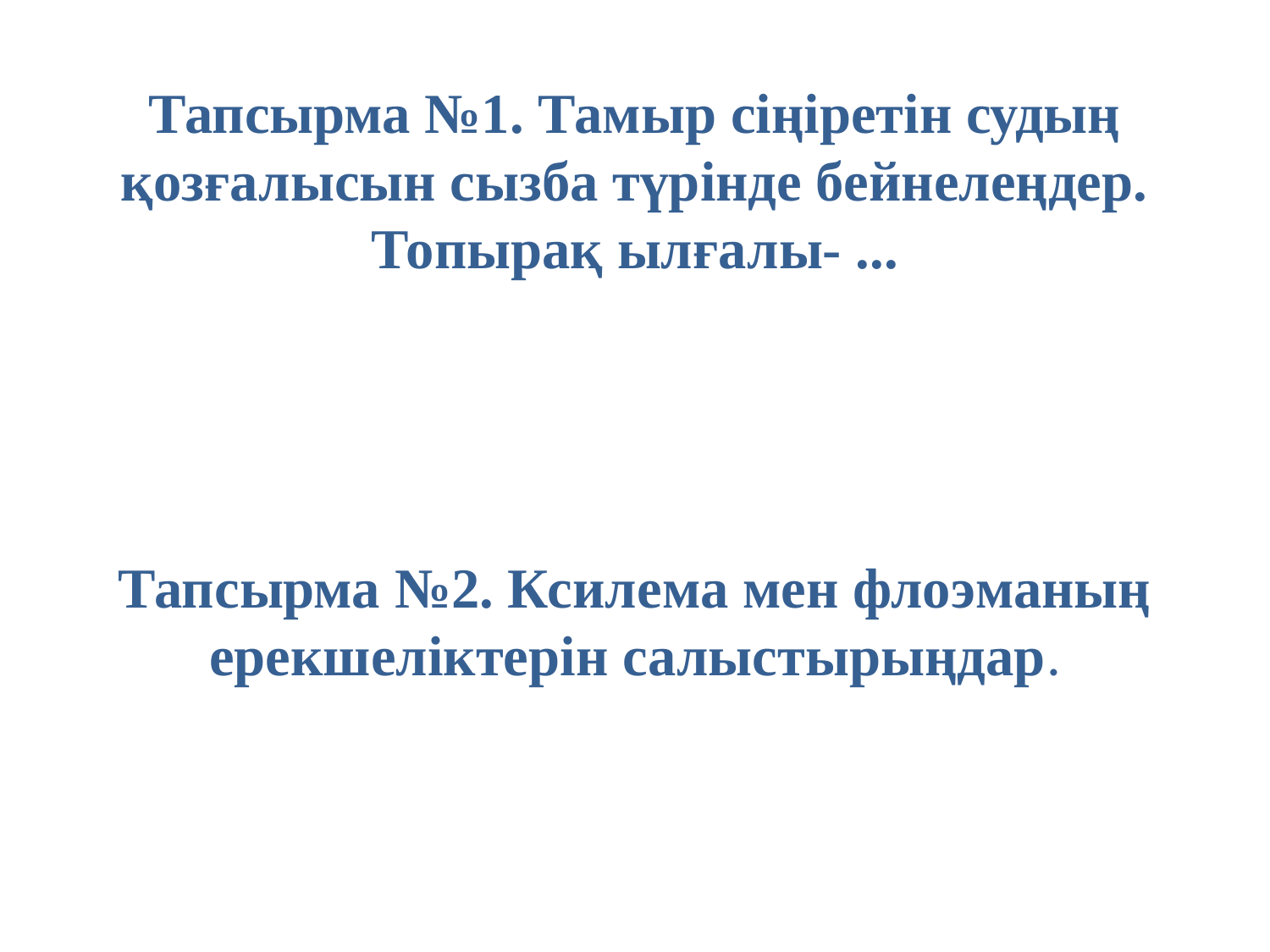

# Тапсырма №1. Тамыр сіңіретін судың қозғалысын сызба түрінде бейнелеңдер. Топырақ ылғалы- ... Тапсырма №2. Ксилема мен флоэманың ерекшеліктерін салыстырыңдар.